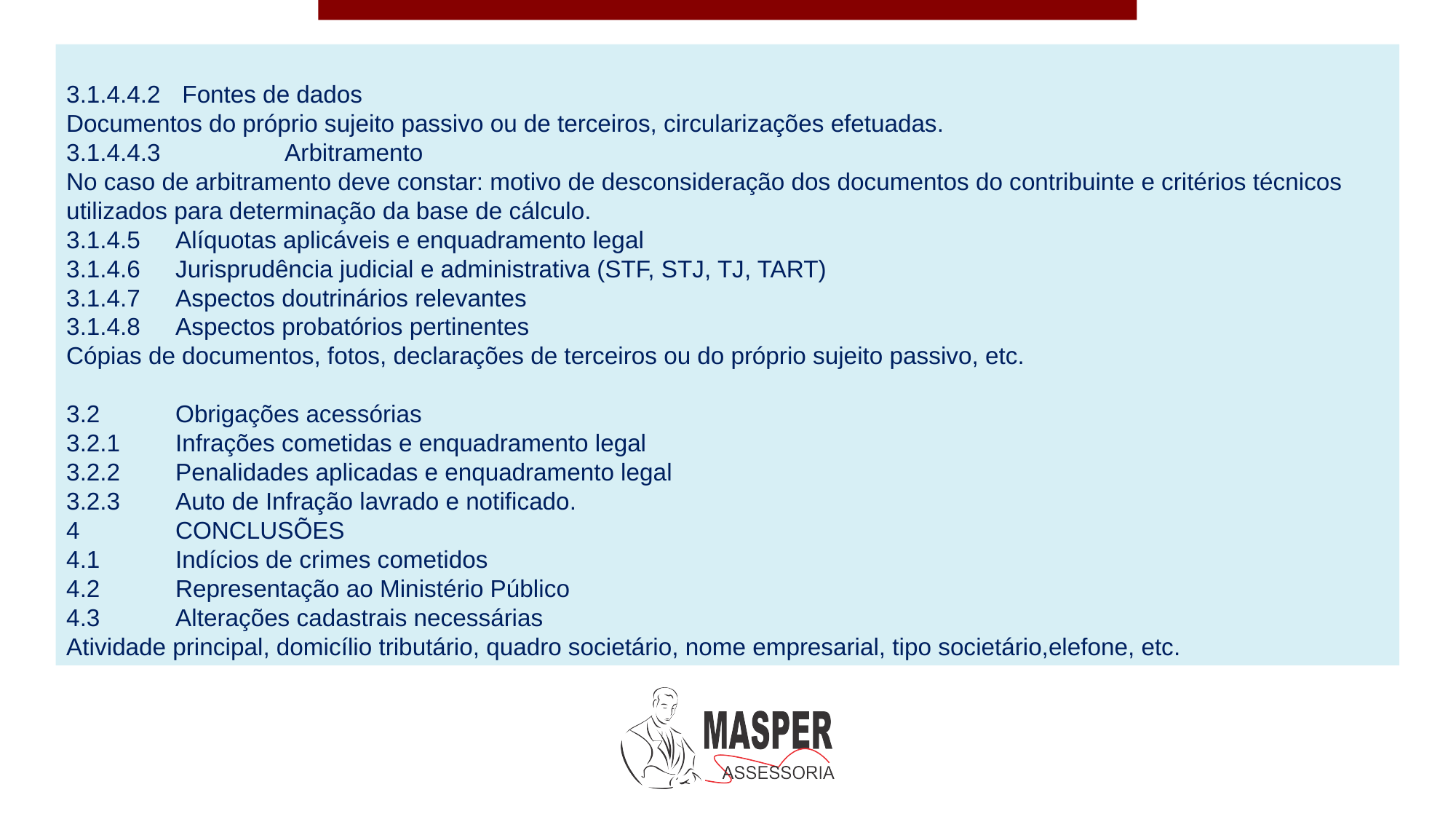

3.1.4.4.2	 Fontes de dados
Documentos do próprio sujeito passivo ou de terceiros, circularizações efetuadas.
3.1.4.4.3		Arbitramento
No caso de arbitramento deve constar: motivo de desconsideração dos documentos do contribuinte e critérios técnicos utilizados para determinação da base de cálculo.
3.1.4.5	Alíquotas aplicáveis e enquadramento legal
3.1.4.6	Jurisprudência judicial e administrativa (STF, STJ, TJ, TART)
3.1.4.7	Aspectos doutrinários relevantes
3.1.4.8	Aspectos probatórios pertinentes
Cópias de documentos, fotos, declarações de terceiros ou do próprio sujeito passivo, etc.

3.2	Obrigações acessórias
3.2.1	Infrações cometidas e enquadramento legal
3.2.2	Penalidades aplicadas e enquadramento legal
3.2.3	Auto de Infração lavrado e notificado.
4	CONCLUSÕES
4.1	Indícios de crimes cometidos
4.2	Representação ao Ministério Público
4.3	Alterações cadastrais necessárias
Atividade principal, domicílio tributário, quadro societário, nome empresarial, tipo societário,elefone, etc.